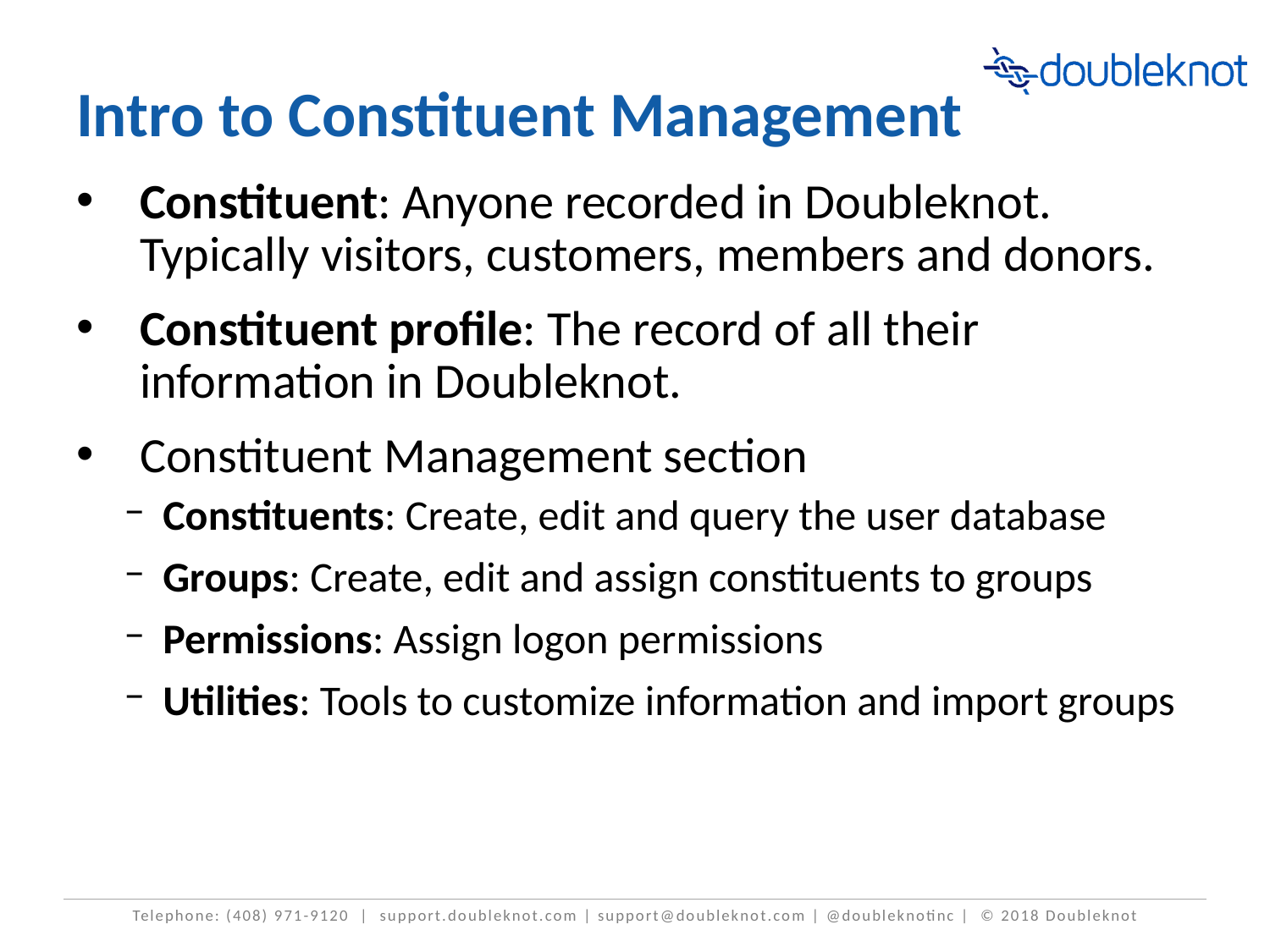

# Intro to Constituent Management
Constituent: Anyone recorded in Doubleknot. Typically visitors, customers, members and donors.
Constituent profile: The record of all their information in Doubleknot.
Constituent Management section
Constituents: Create, edit and query the user database
Groups: Create, edit and assign constituents to groups
Permissions: Assign logon permissions
Utilities: Tools to customize information and import groups